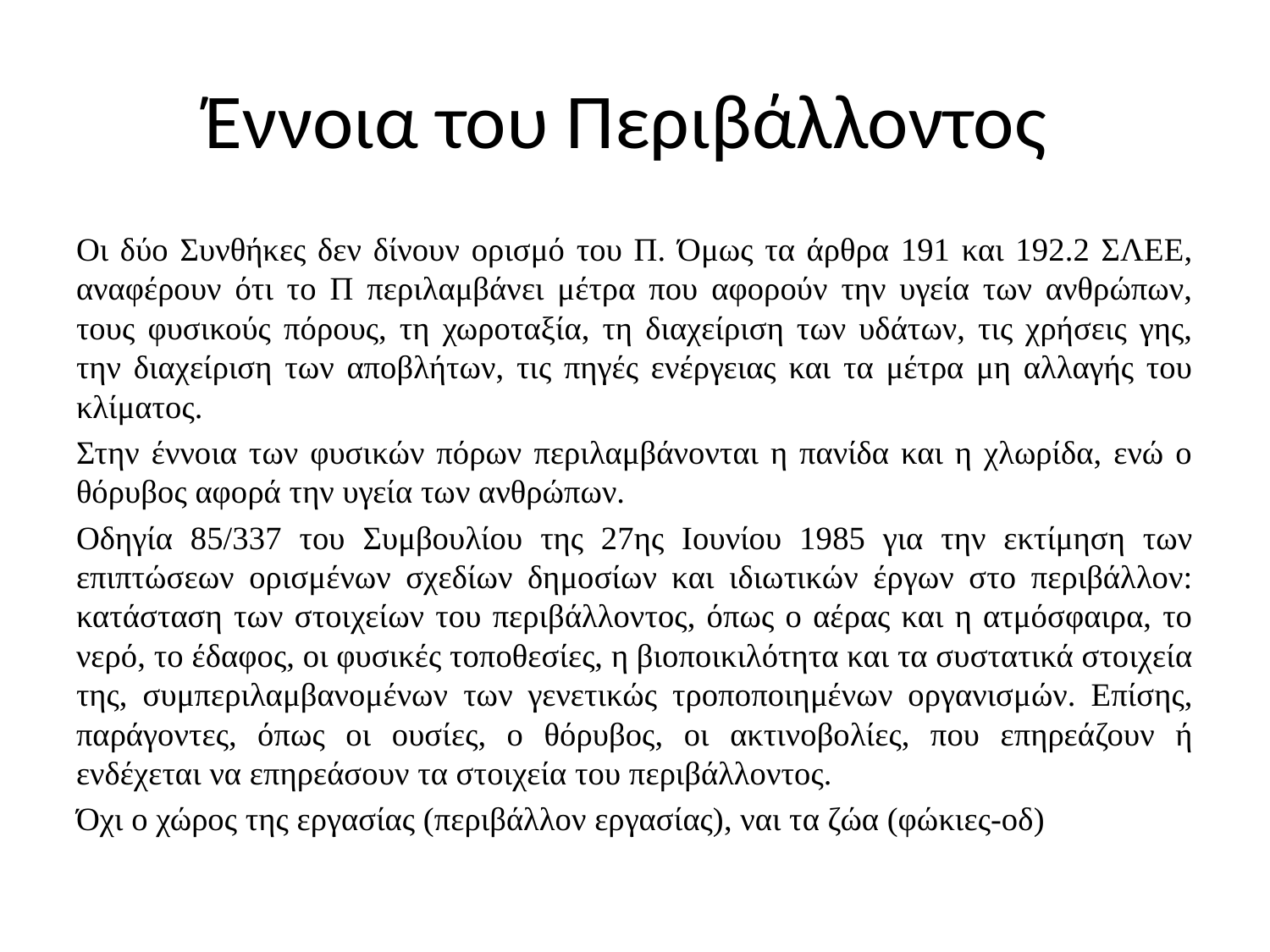

# Έννοια του Περιβάλλοντος
Οι δύο Συνθήκες δεν δίνουν ορισμό του Π. Όμως τα άρθρα 191 και 192.2 ΣΛΕΕ, αναφέρουν ότι το Π περιλαμβάνει μέτρα που αφορούν την υγεία των ανθρώπων, τους φυσικούς πόρους, τη χωροταξία, τη διαχείριση των υδάτων, τις χρήσεις γης, την διαχείριση των αποβλήτων, τις πηγές ενέργειας και τα μέτρα μη αλλαγής του κλίματος.
Στην έννοια των φυσικών πόρων περιλαμβάνονται η πανίδα και η χλωρίδα, ενώ ο θόρυβος αφορά την υγεία των ανθρώπων.
Οδηγία 85/337 του Συμβουλίου της 27ης Ιουνίου 1985 για την εκτίμηση των επιπτώσεων ορισμένων σχεδίων δημοσίων και ιδιωτικών έργων στο περιβάλλον: κατάσταση των στοιχείων του περιβάλλοντος, όπως ο αέρας και η ατμόσφαιρα, το νερό, το έδαφος, οι φυσικές τοποθεσίες, η βιοποικιλότητα και τα συστατικά στοιχεία της, συμπεριλαμβανομένων των γενετικώς τροποποιημένων οργανισμών. Επίσης, παράγοντες, όπως οι ουσίες, ο θόρυβος, οι ακτινοβολίες, που επηρεάζουν ή ενδέχεται να επηρεάσουν τα στοιχεία του περιβάλλοντος.
Όχι ο χώρος της εργασίας (περιβάλλον εργασίας), ναι τα ζώα (φώκιες-οδ)